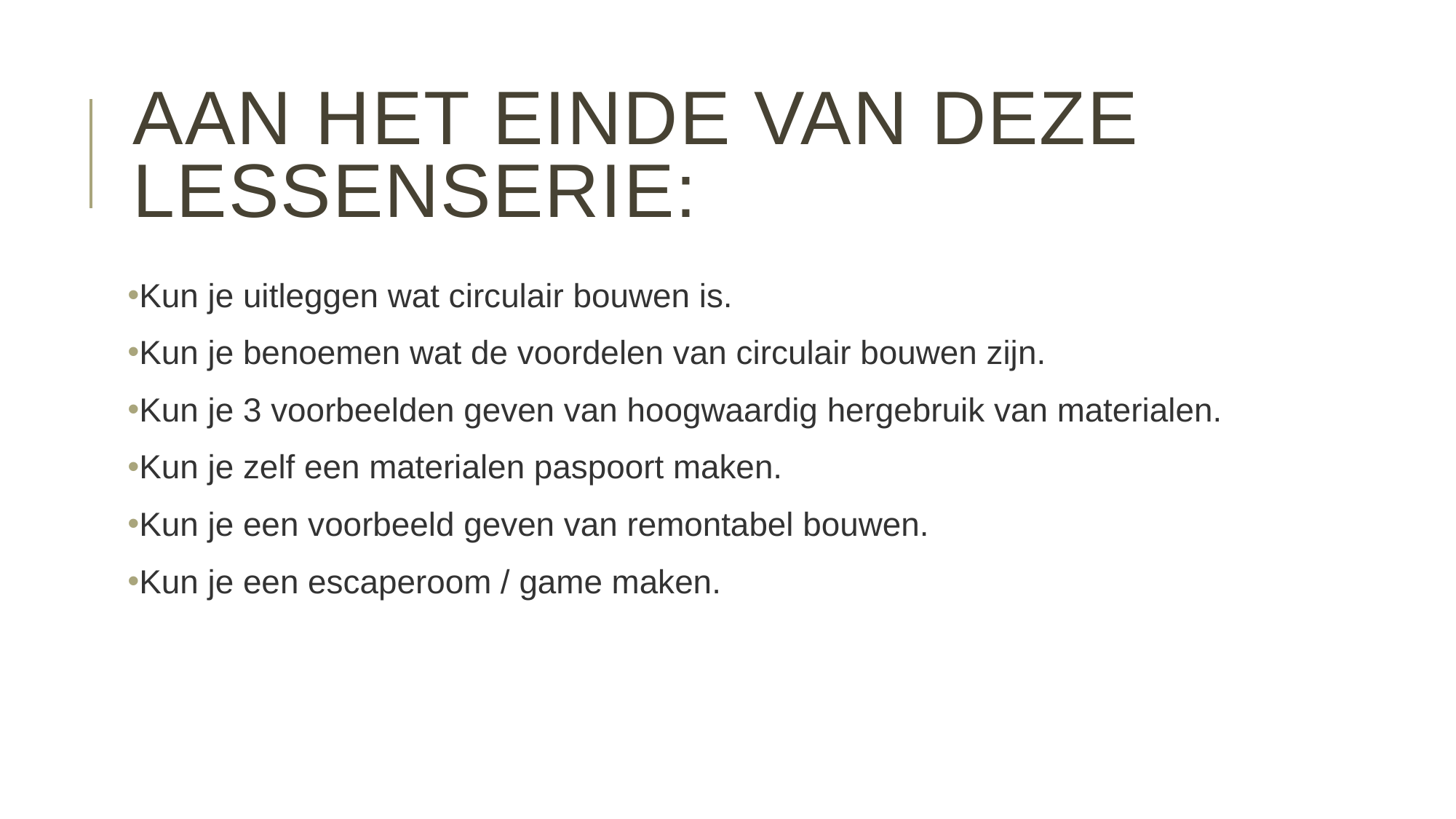

# Aan het einde van deze lessenserie:
Kun je uitleggen wat circulair bouwen is.
Kun je benoemen wat de voordelen van circulair bouwen zijn.
Kun je 3 voorbeelden geven van hoogwaardig hergebruik van materialen.
Kun je zelf een materialen paspoort maken.
Kun je een voorbeeld geven van remontabel bouwen.
Kun je een escaperoom / game maken.